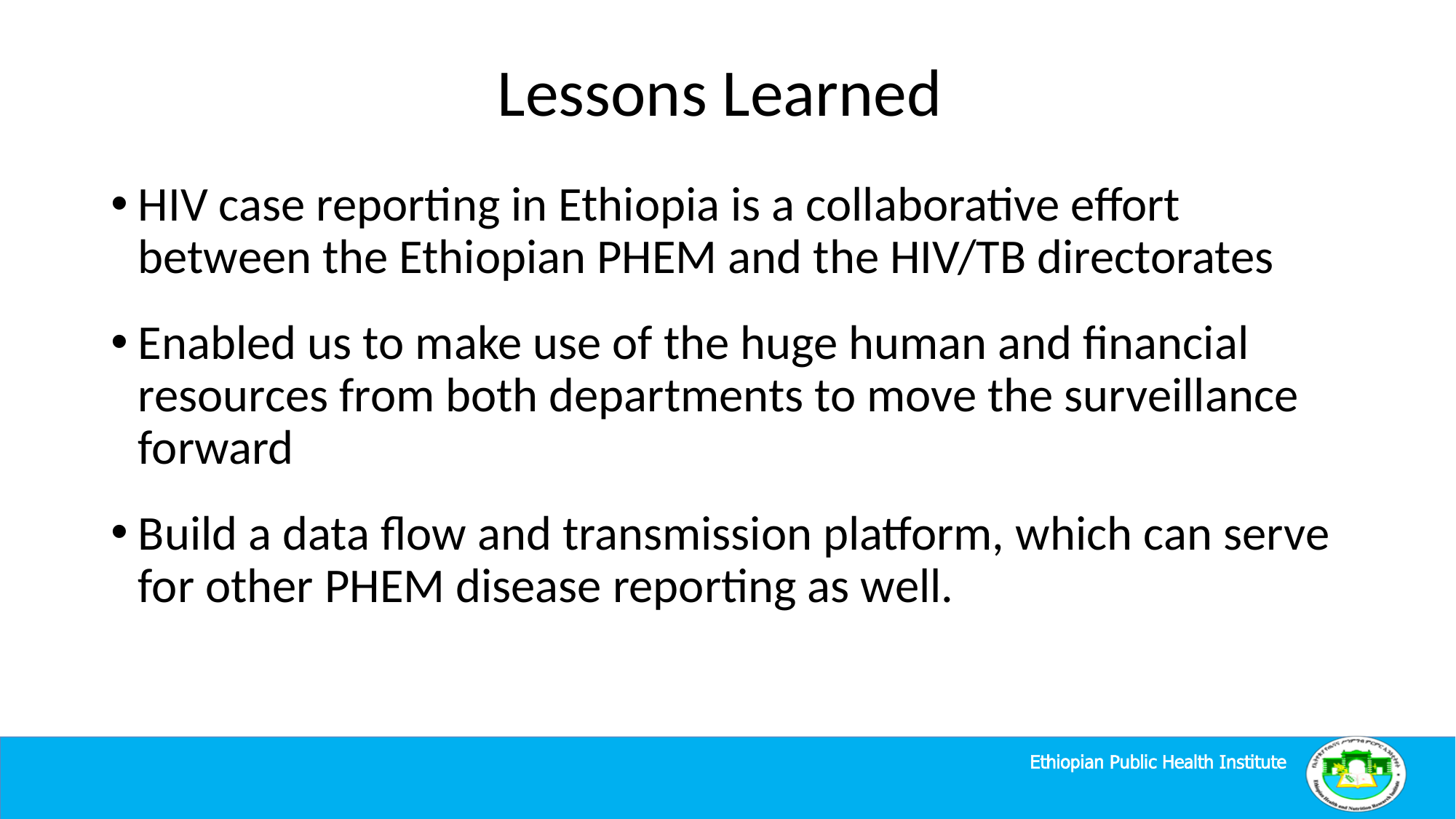

# Lessons Learned
HIV case reporting in Ethiopia is a collaborative effort between the Ethiopian PHEM and the HIV/TB directorates
Enabled us to make use of the huge human and financial resources from both departments to move the surveillance forward
Build a data flow and transmission platform, which can serve for other PHEM disease reporting as well.